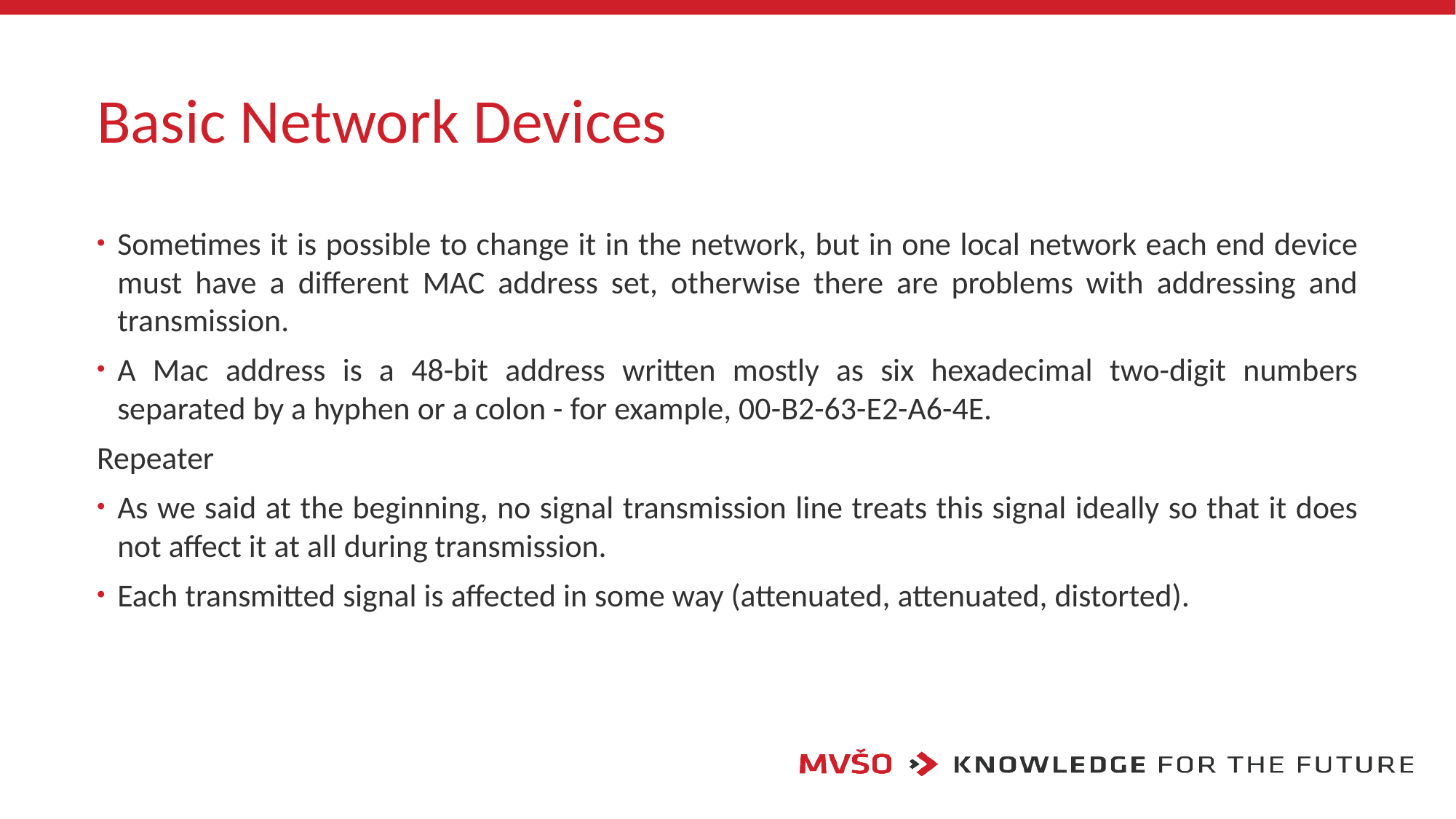

# Basic Network Devices
Sometimes it is possible to change it in the network, but in one local network each end device must have a different MAC address set, otherwise there are problems with addressing and transmission.
A Mac address is a 48-bit address written mostly as six hexadecimal two-digit numbers separated by a hyphen or a colon - for example, 00-B2-63-E2-A6-4E.
Repeater
As we said at the beginning, no signal transmission line treats this signal ideally so that it does not affect it at all during transmission.
Each transmitted signal is affected in some way (attenuated, attenuated, distorted).